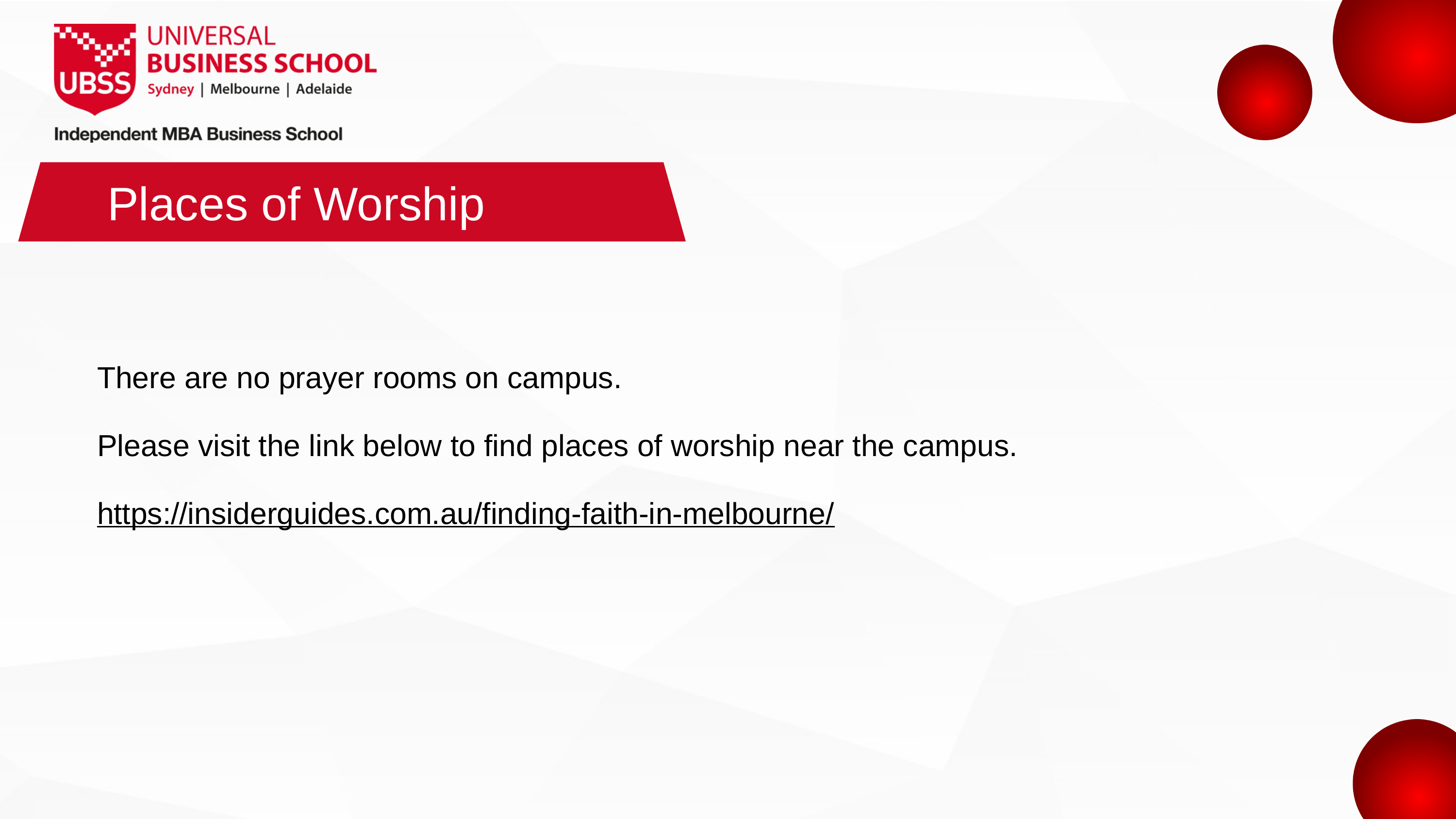

Places of Worship
There are no prayer rooms on campus.

Please visit the link below to find places of worship near the campus.

https://insiderguides.com.au/finding-faith-in-melbourne/